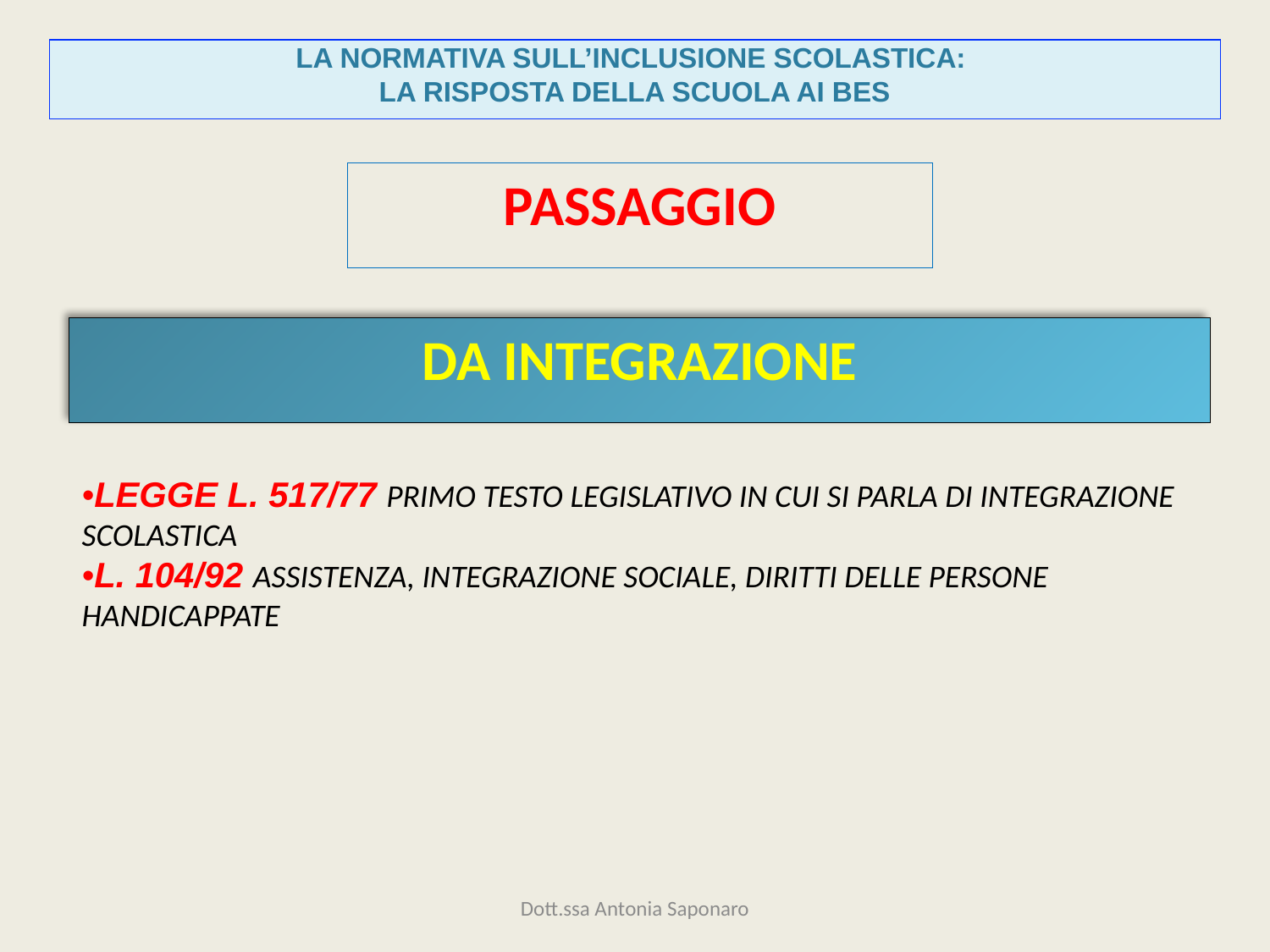

LA NORMATIVA SULL’INCLUSIONE SCOLASTICA:
LA RISPOSTA DELLA SCUOLA AI BES
PASSAGGIO

DA INTEGRAZIONE

•LEGGE L. 517/77 PRIMO TESTO LEGISLATIVO IN CUI SI PARLA DI INTEGRAZIONE SCOLASTICA
•L. 104/92 ASSISTENZA, INTEGRAZIONE SOCIALE, DIRITTI DELLE PERSONE HANDICAPPATE

Dott.ssa Antonia Saponaro